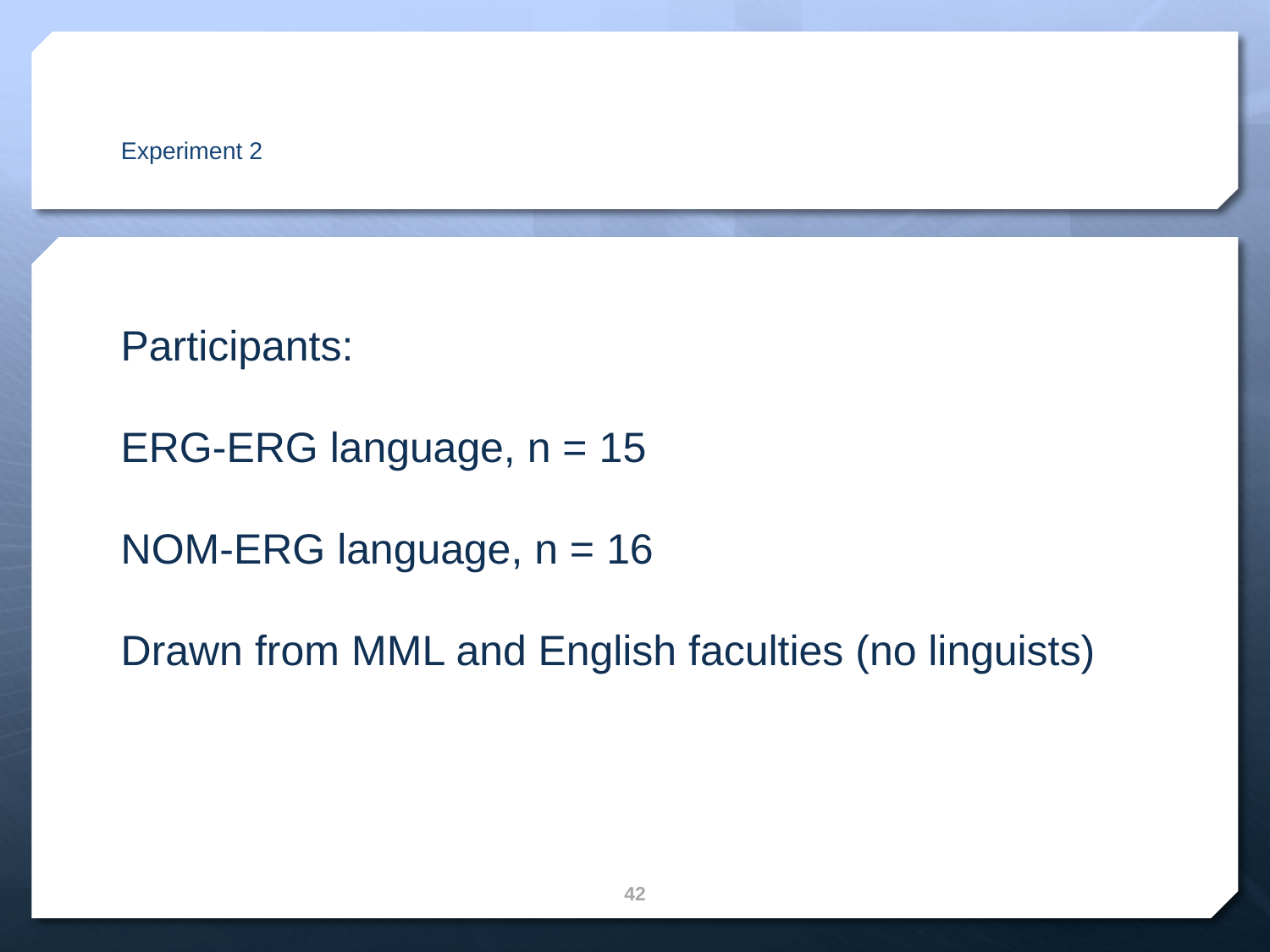

# Experiment 2
Participants:

ERG-ERG language, n = 15

NOM-ERG language, n = 16

Drawn from MML and English faculties (no linguists)

42